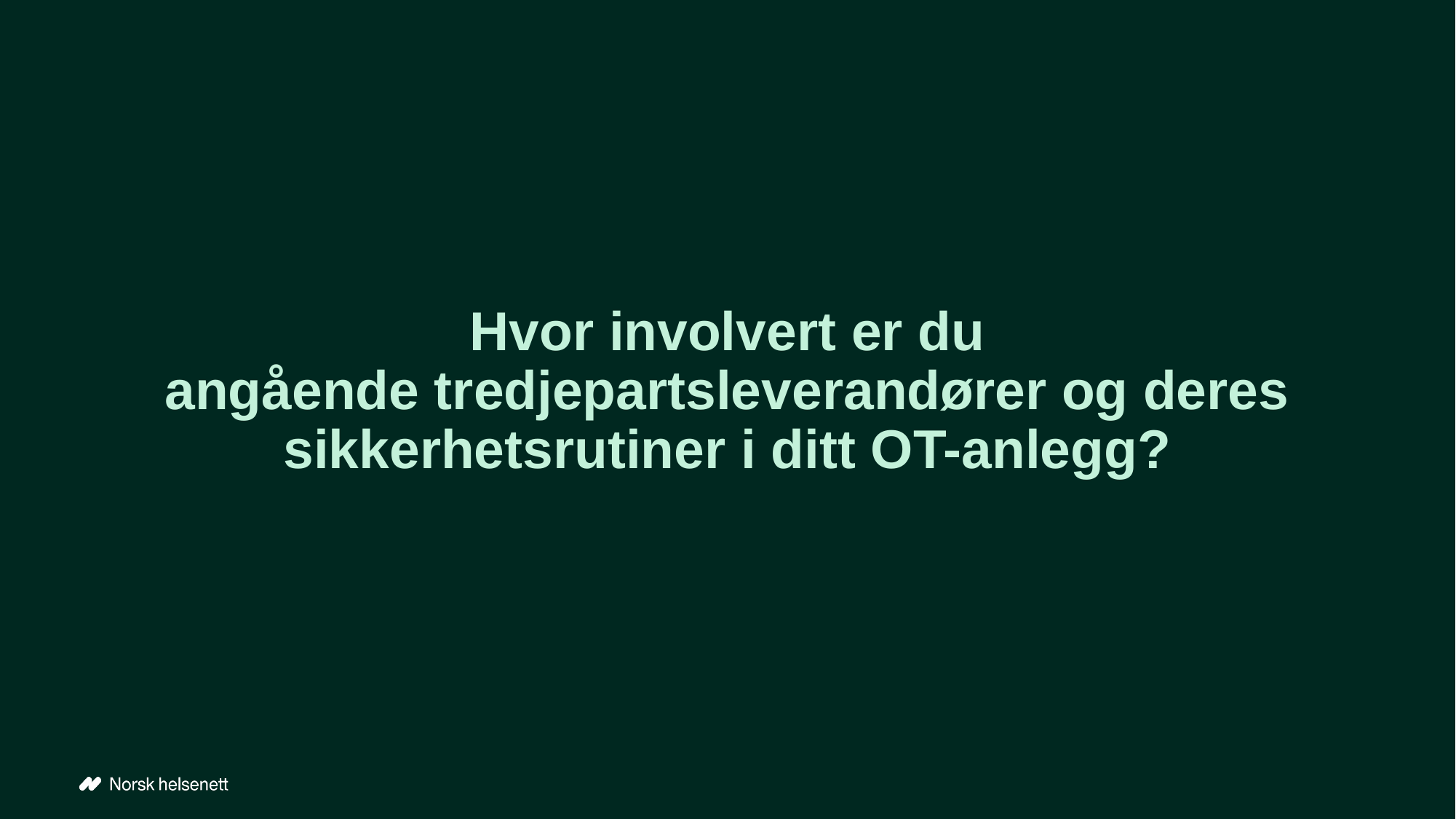

# Hvor involvert er du angående tredjepartsleverandører og deres sikkerhetsrutiner i ditt OT-anlegg?